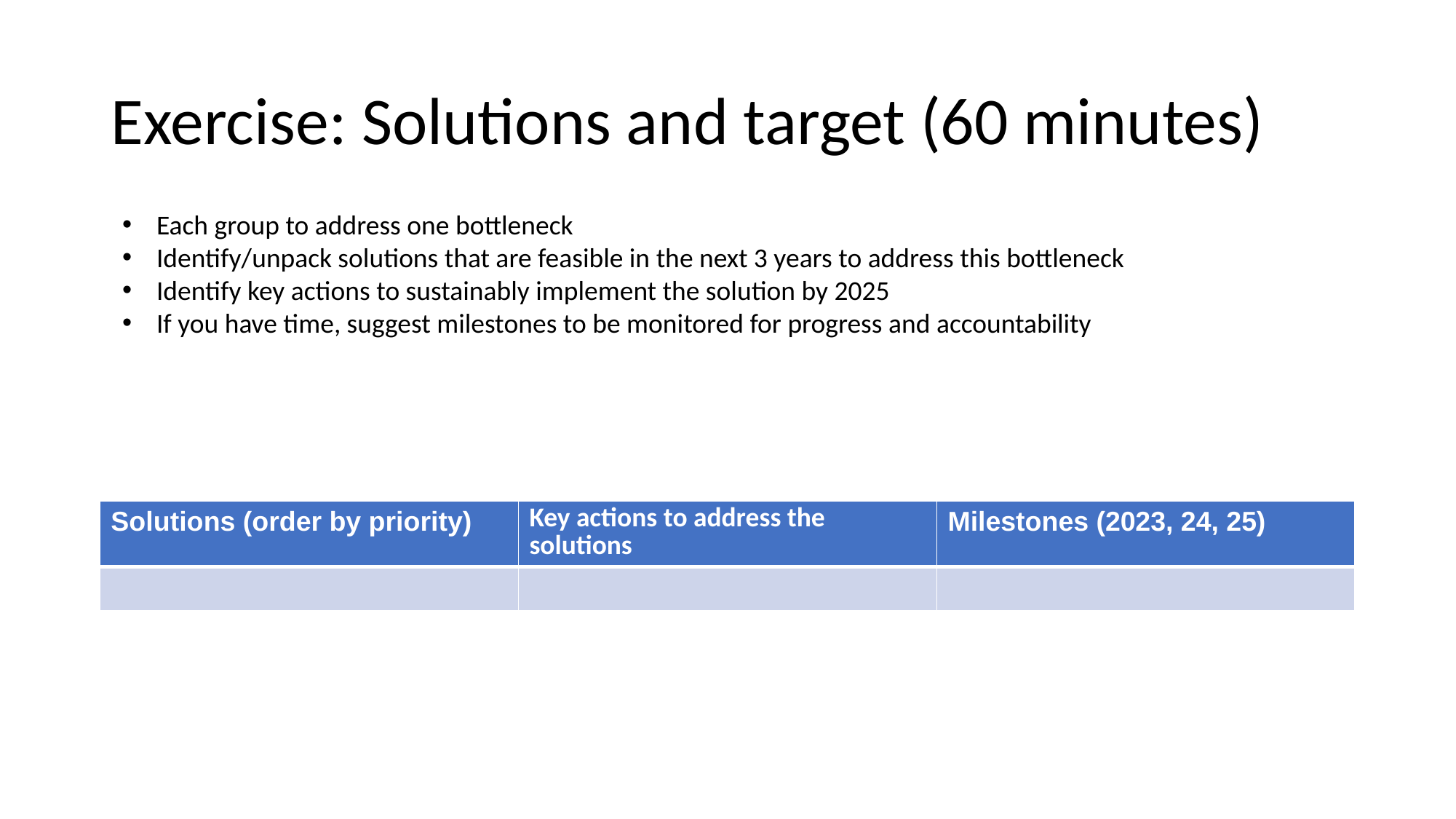

# Exercise: Solutions and target (60 minutes)
Each group to address one bottleneck
Identify/unpack solutions that are feasible in the next 3 years to address this bottleneck
Identify key actions to sustainably implement the solution by 2025
If you have time, suggest milestones to be monitored for progress and accountability

| Solutions (order by priority) | Key actions to address the solutions | Milestones (2023, 24, 25) |
| --- | --- | --- |
|  |  |  |